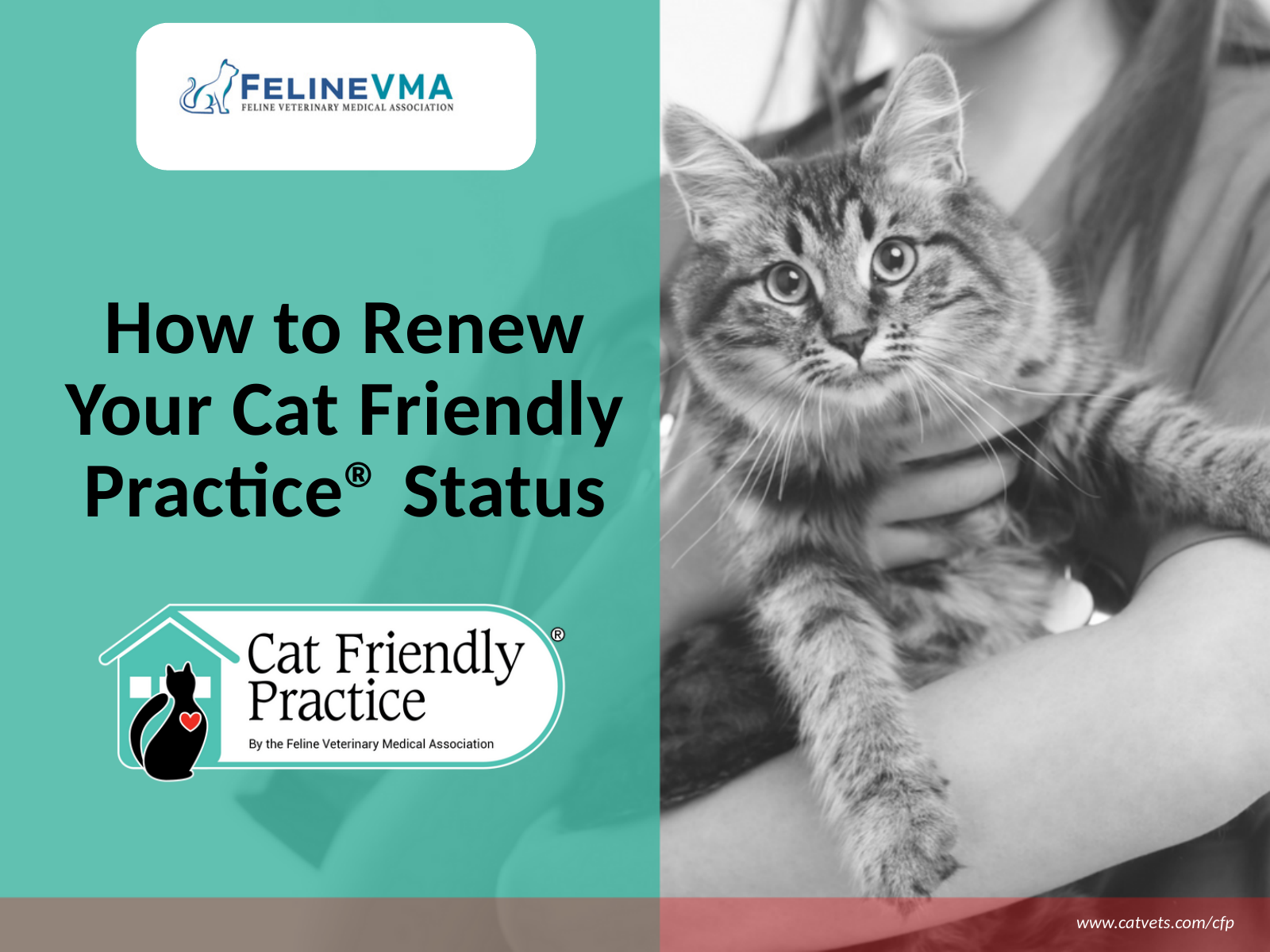

How to Renew Your Cat Friendly Practice® Status

www.catvets.com/cfp